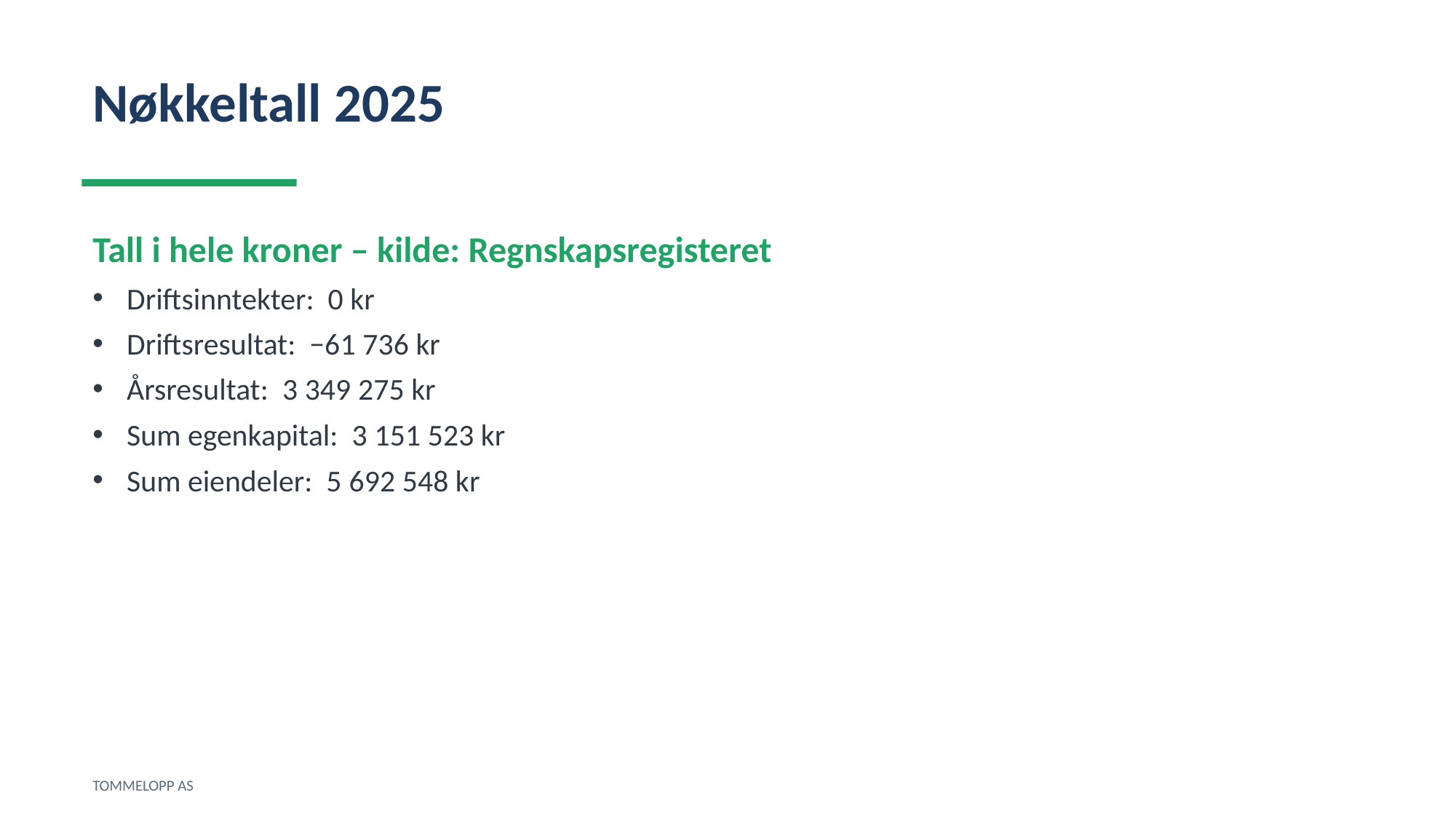

Nøkkeltall 2025

Tall i hele kroner – kilde: Regnskapsregisteret
Driftsinntekter:  0 kr
Driftsresultat:  −61 736 kr
Årsresultat:  3 349 275 kr
Sum egenkapital:  3 151 523 kr
Sum eiendeler:  5 692 548 kr
TOMMELOPP AS